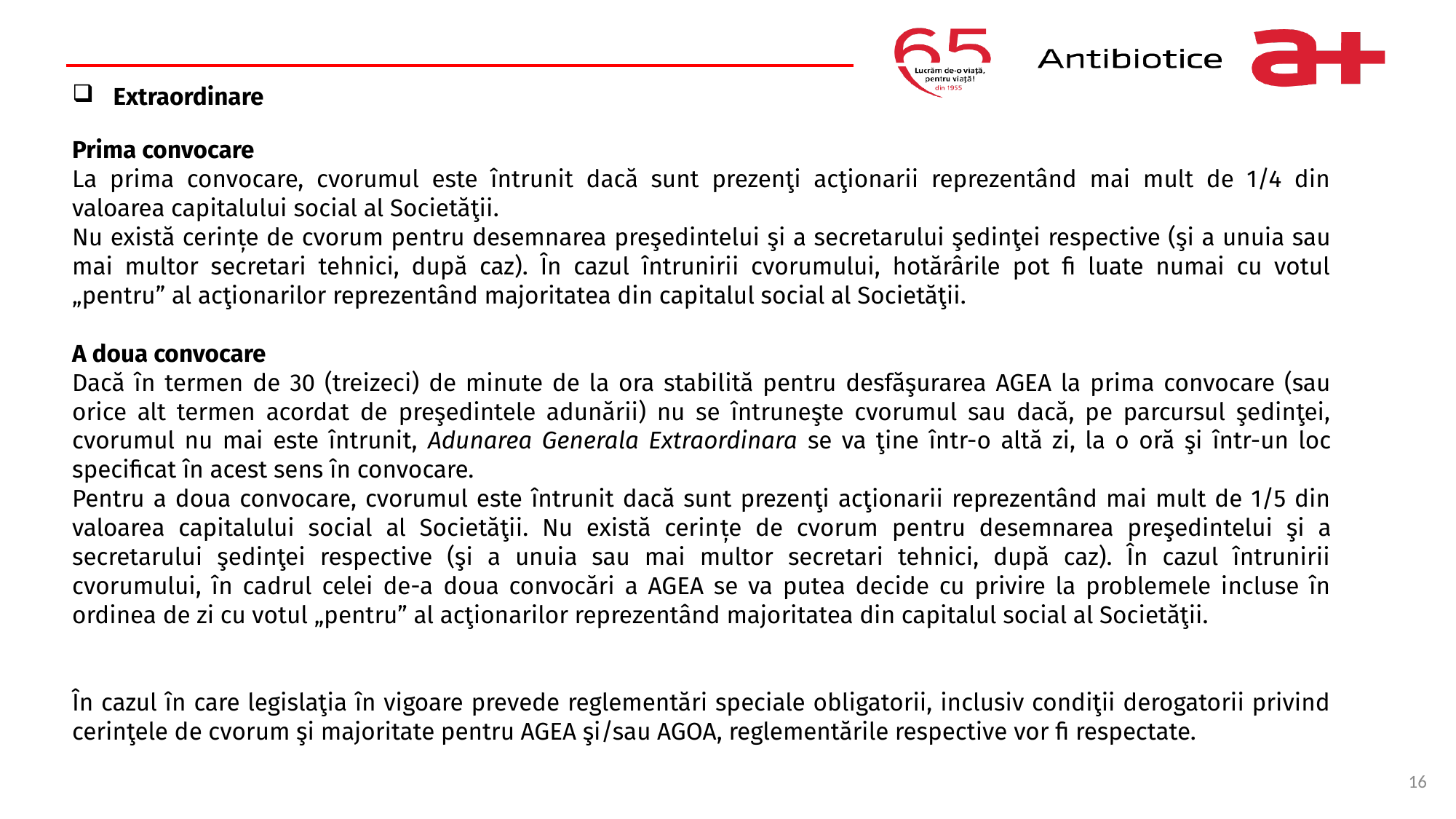

# Extraordinare
Prima convocare
La prima convocare, cvorumul este întrunit dacă sunt prezenţi acţionarii reprezentând mai mult de 1/4 din valoarea capitalului social al Societăţii.
Nu există cerințe de cvorum pentru desemnarea preşedintelui şi a secretarului şedinţei respective (şi a unuia sau mai multor secretari tehnici, după caz). În cazul întrunirii cvorumului, hotărârile pot fi luate numai cu votul „pentru” al acţionarilor reprezentând majoritatea din capitalul social al Societăţii.

A doua convocare
Dacă în termen de 30 (treizeci) de minute de la ora stabilită pentru desfăşurarea AGEA la prima convocare (sau orice alt termen acordat de preşedintele adunării) nu se întruneşte cvorumul sau dacă, pe parcursul şedinţei, cvorumul nu mai este întrunit, Adunarea Generala Extraordinara se va ţine într-o altă zi, la o oră şi într-un loc specificat în acest sens în convocare.
Pentru a doua convocare, cvorumul este întrunit dacă sunt prezenţi acţionarii reprezentând mai mult de 1/5 din valoarea capitalului social al Societăţii. Nu există cerințe de cvorum pentru desemnarea preşedintelui şi a secretarului şedinţei respective (şi a unuia sau mai multor secretari tehnici, după caz). În cazul întrunirii cvorumului, în cadrul celei de-a doua convocări a AGEA se va putea decide cu privire la problemele incluse în ordinea de zi cu votul „pentru” al acţionarilor reprezentând majoritatea din capitalul social al Societăţii.

În cazul în care legislaţia în vigoare prevede reglementări speciale obligatorii, inclusiv condiţii derogatorii privind cerinţele de cvorum şi majoritate pentru AGEA şi/sau AGOA, reglementările respective vor fi respectate.
16